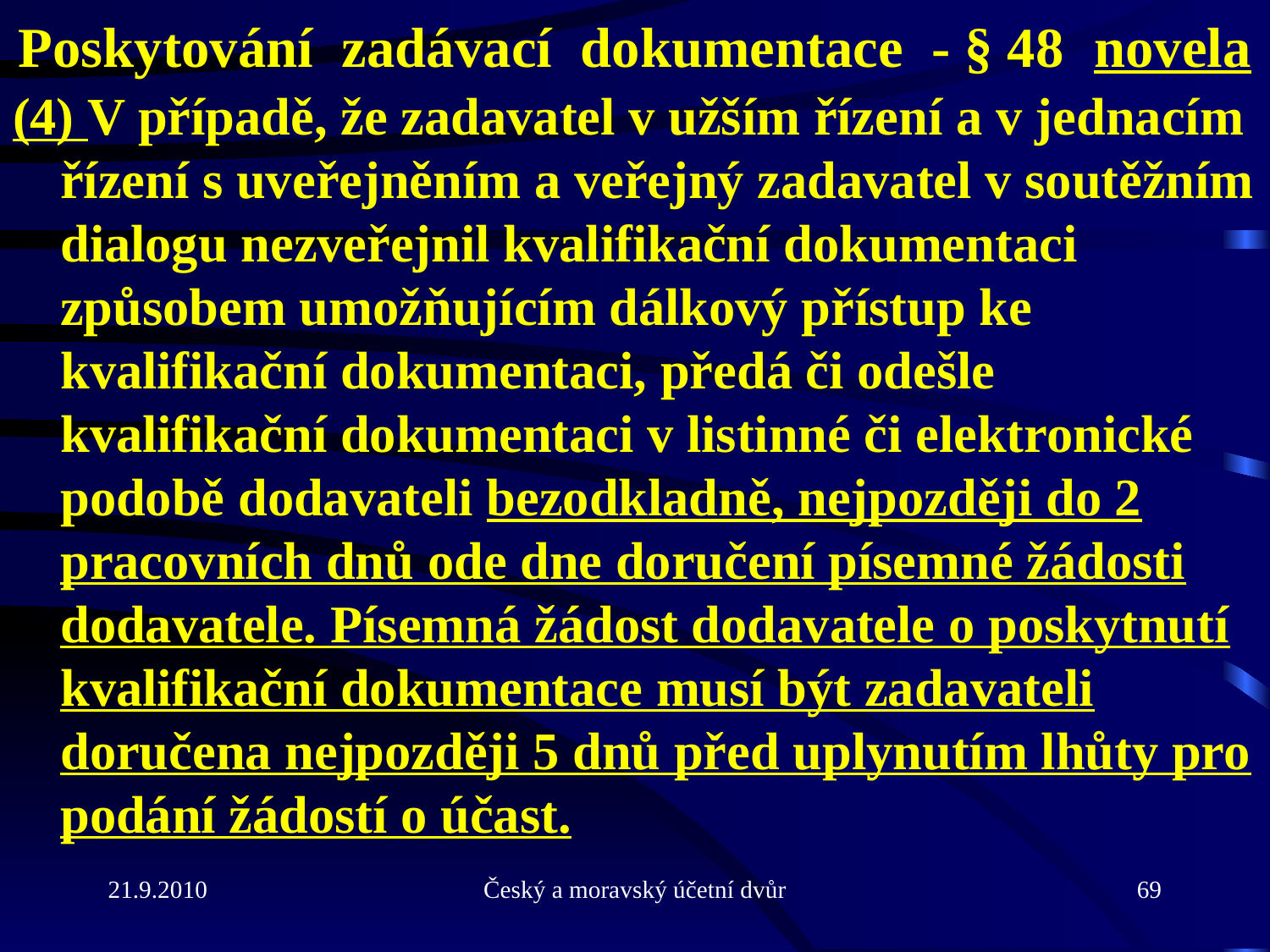

# Poskytování  zadávací  dokumentace  - § 48  novela
(4) V případě, že zadavatel v užším řízení a v jednacím řízení s uveřejněním a veřejný zadavatel v soutěžním dialogu nezveřejnil kvalifikační dokumentaci způsobem umožňujícím dálkový přístup ke kvalifikační dokumentaci, předá či odešle kvalifikační dokumentaci v listinné či elektronické podobě dodavateli bezodkladně, nejpozději do 2 pracovních dnů ode dne doručení písemné žádosti dodavatele. Písemná žádost dodavatele o poskytnutí kvalifikační dokumentace musí být zadavateli doručena nejpozději 5 dnů před uplynutím lhůty pro podání žádostí o účast.

21.9.2010
Český a moravský účetní dvůr
69